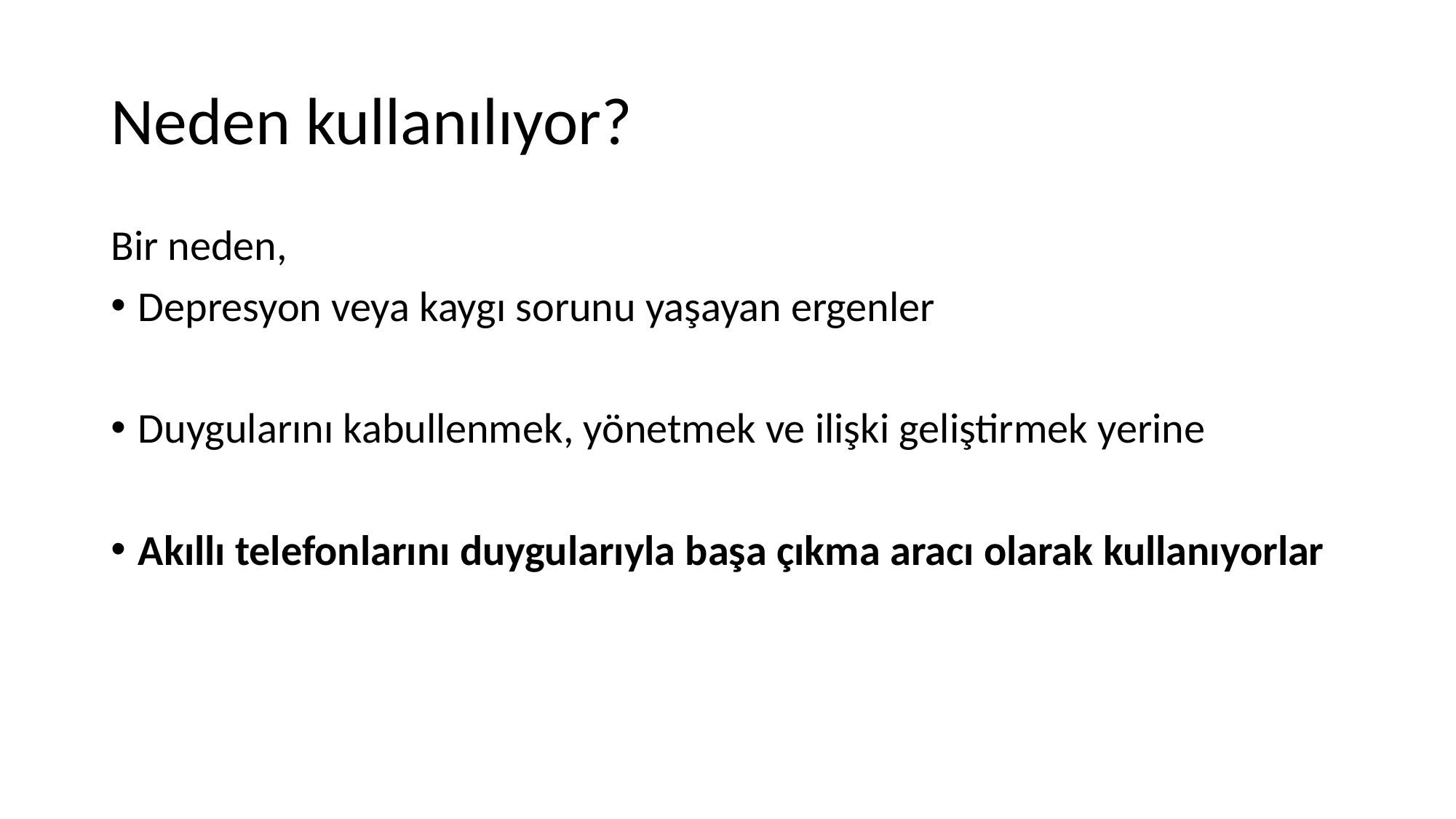

# Neden kullanılıyor?
Bir neden,
Depresyon veya kaygı sorunu yaşayan ergenler

Duygularını kabullenmek, yönetmek ve ilişki geliştirmek yerine

Akıllı telefonlarını duygularıyla başa çıkma aracı olarak kullanıyorlar